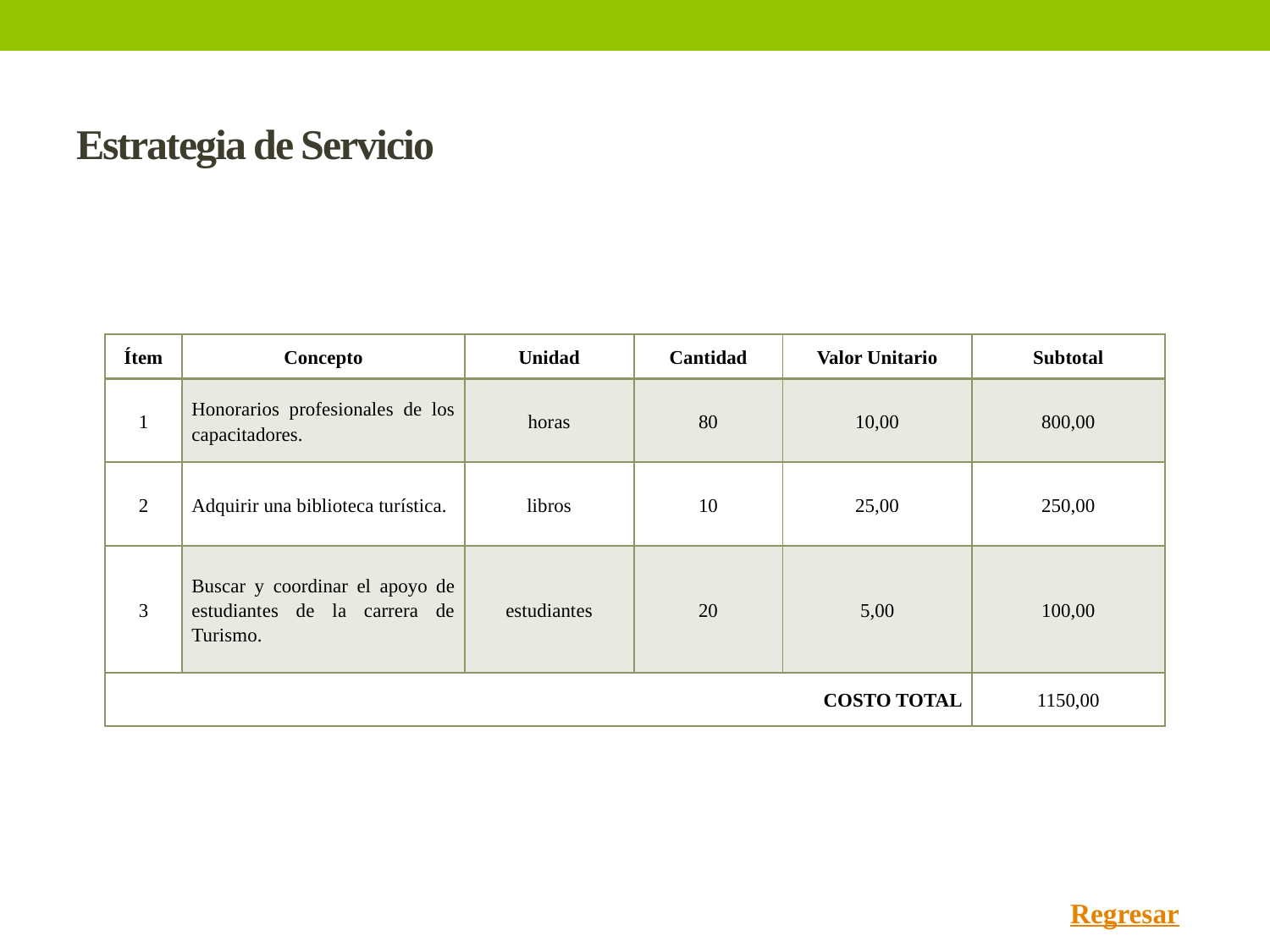

# Estrategia de Servicio
| Ítem | Concepto | Unidad | Cantidad | Valor Unitario | Subtotal |
| --- | --- | --- | --- | --- | --- |
| 1 | Honorarios profesionales de los capacitadores. | horas | 80 | 10,00 | 800,00 |
| 2 | Adquirir una biblioteca turística. | libros | 10 | 25,00 | 250,00 |
| 3 | Buscar y coordinar el apoyo de estudiantes de la carrera de Turismo. | estudiantes | 20 | 5,00 | 100,00 |
| COSTO TOTAL |  |  |  |  | 1150,00 |
Regresar